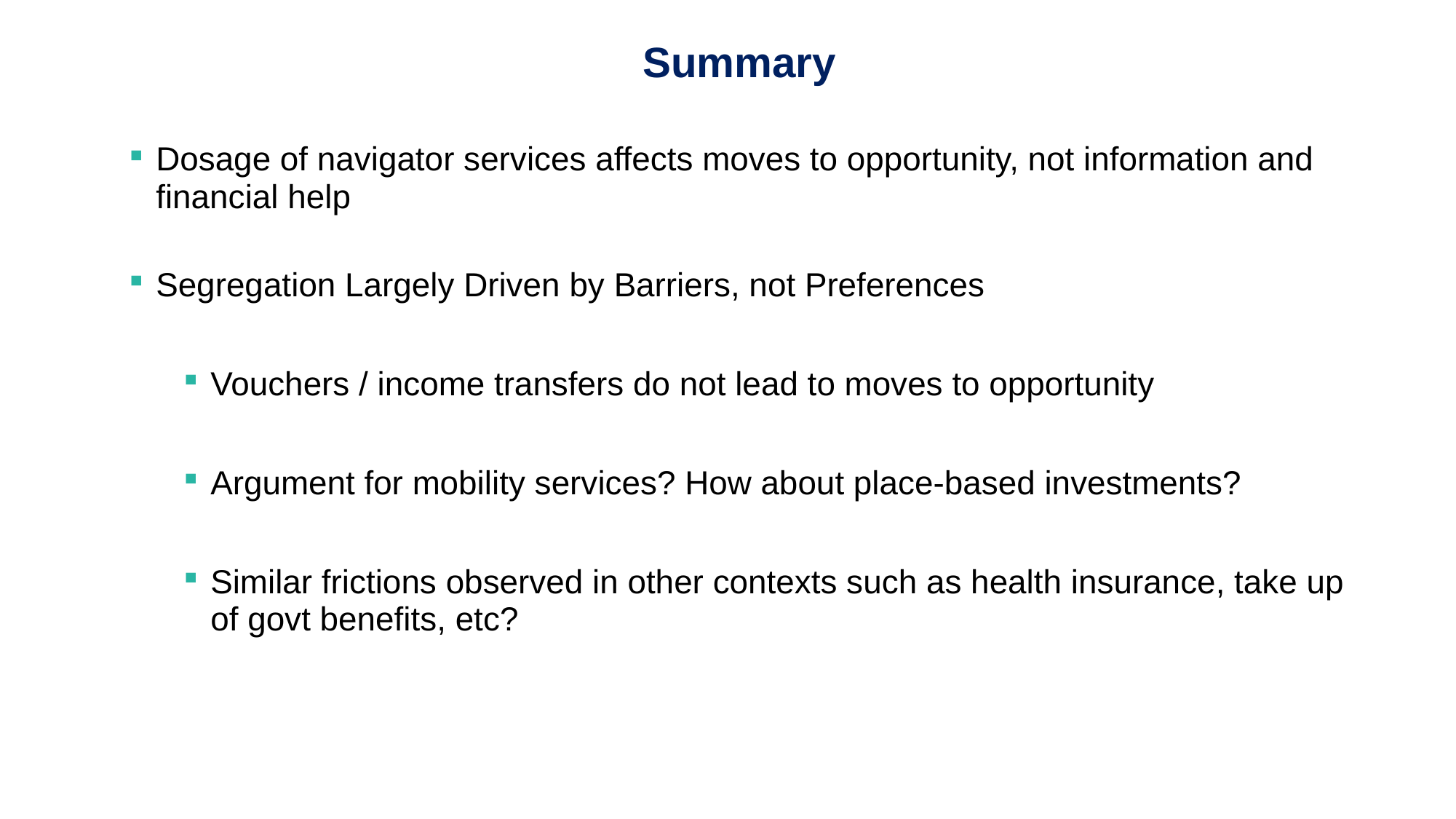

Summary
Dosage of navigator services affects moves to opportunity, not information and financial help

Segregation Largely Driven by Barriers, not Preferences

Vouchers / income transfers do not lead to moves to opportunity

Argument for mobility services? How about place-based investments?

Similar frictions observed in other contexts such as health insurance, take up of govt benefits, etc?